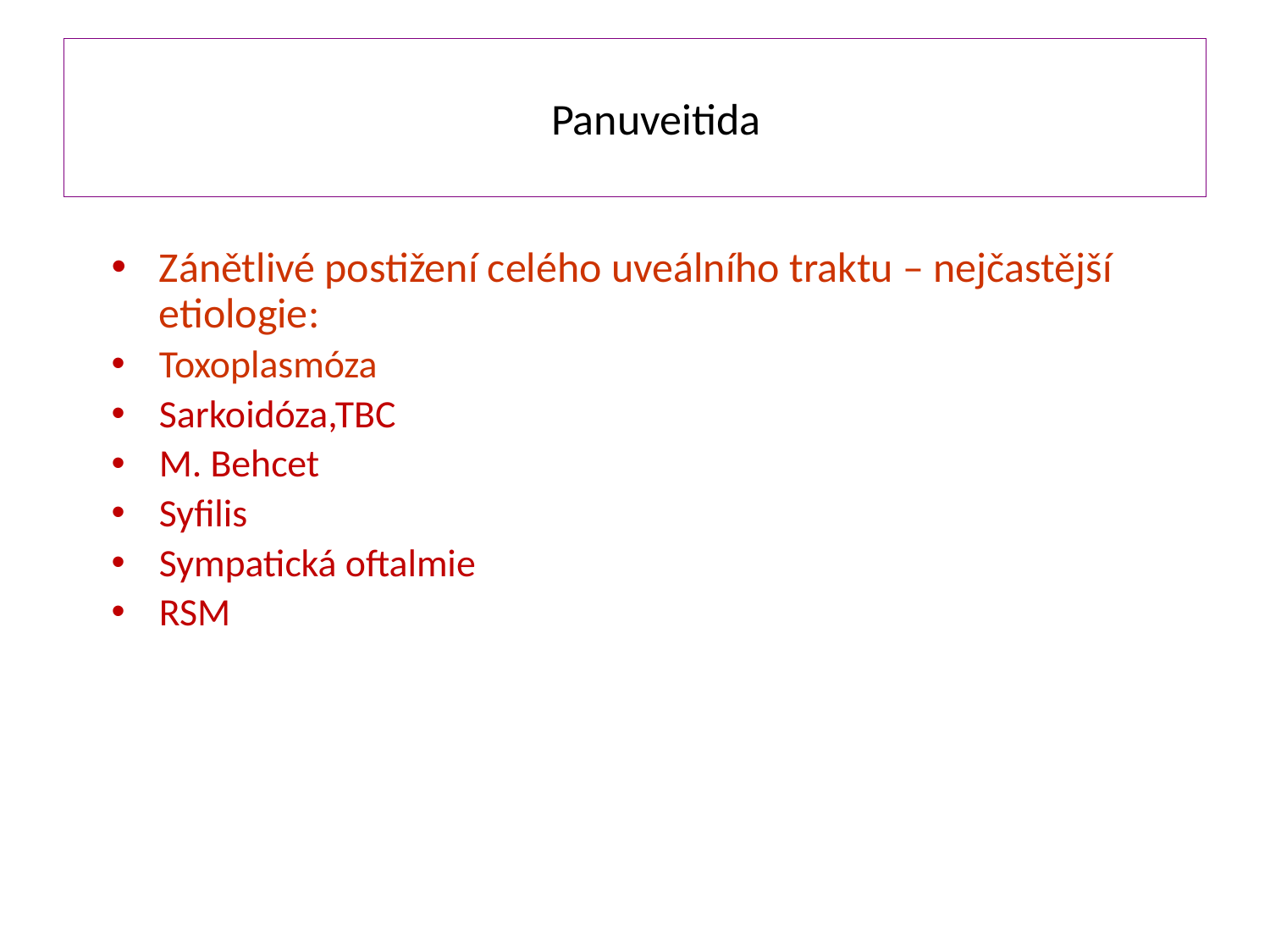

# Panuveitida
Zánětlivé postižení celého uveálního traktu – nejčastější etiologie:
Toxoplasmóza
Sarkoidóza,TBC
M. Behcet
Syfilis
Sympatická oftalmie
RSM